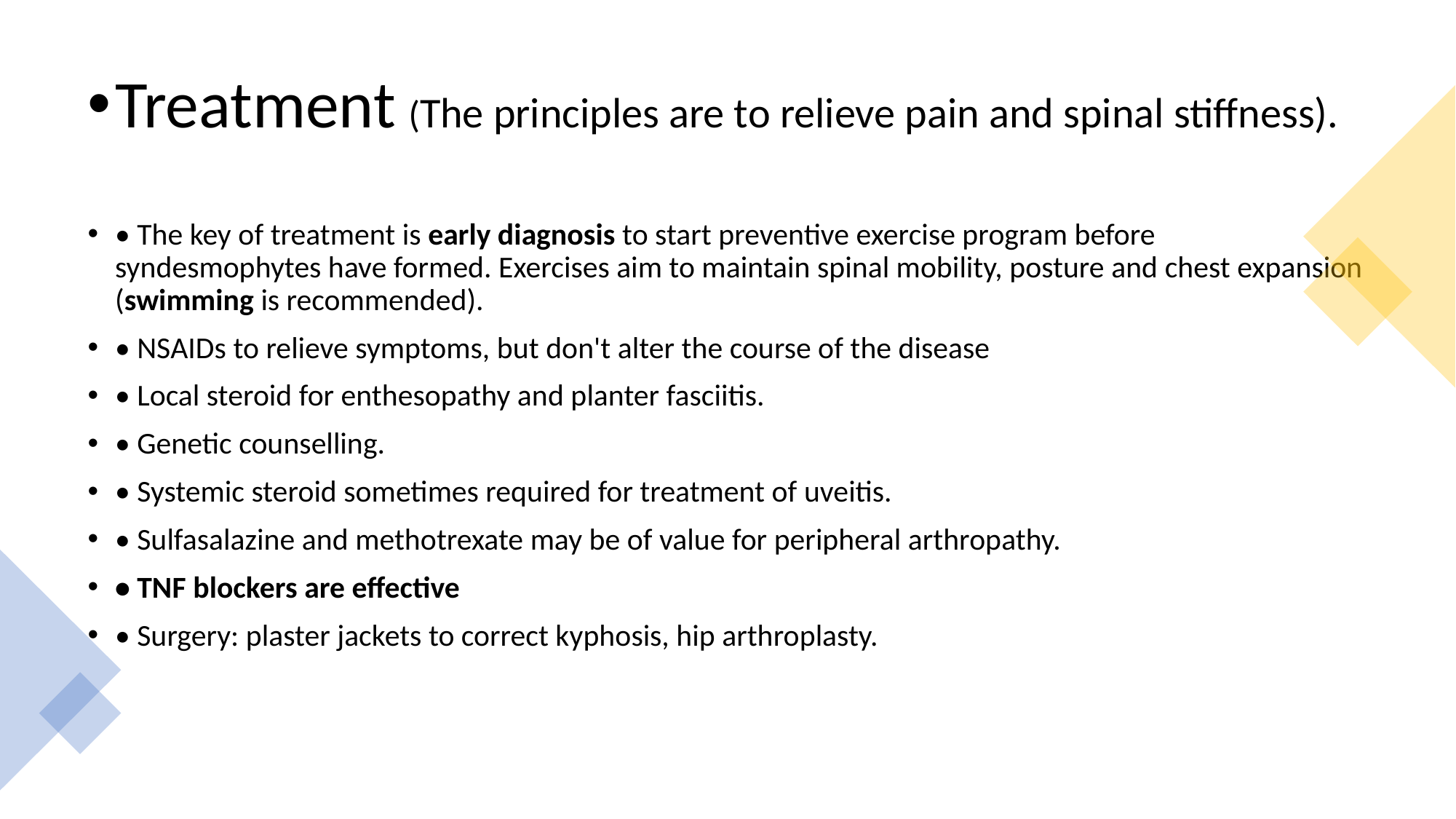

# Treatment (The principles are to relieve pain and spinal stiffness).

• The key of treatment is early diagnosis to start preventive exercise program before syndesmophytes have formed. Exercises aim to maintain spinal mobility, posture and chest expansion (swimming is recommended).
• NSAIDs to relieve symptoms, but don't alter the course of the disease
• Local steroid for enthesopathy and planter fasciitis.
• Genetic counselling.
• Systemic steroid sometimes required for treatment of uveitis.
• Sulfasalazine and methotrexate may be of value for peripheral arthropathy.
• TNF blockers are effective
• Surgery: plaster jackets to correct kyphosis, hip arthroplasty.